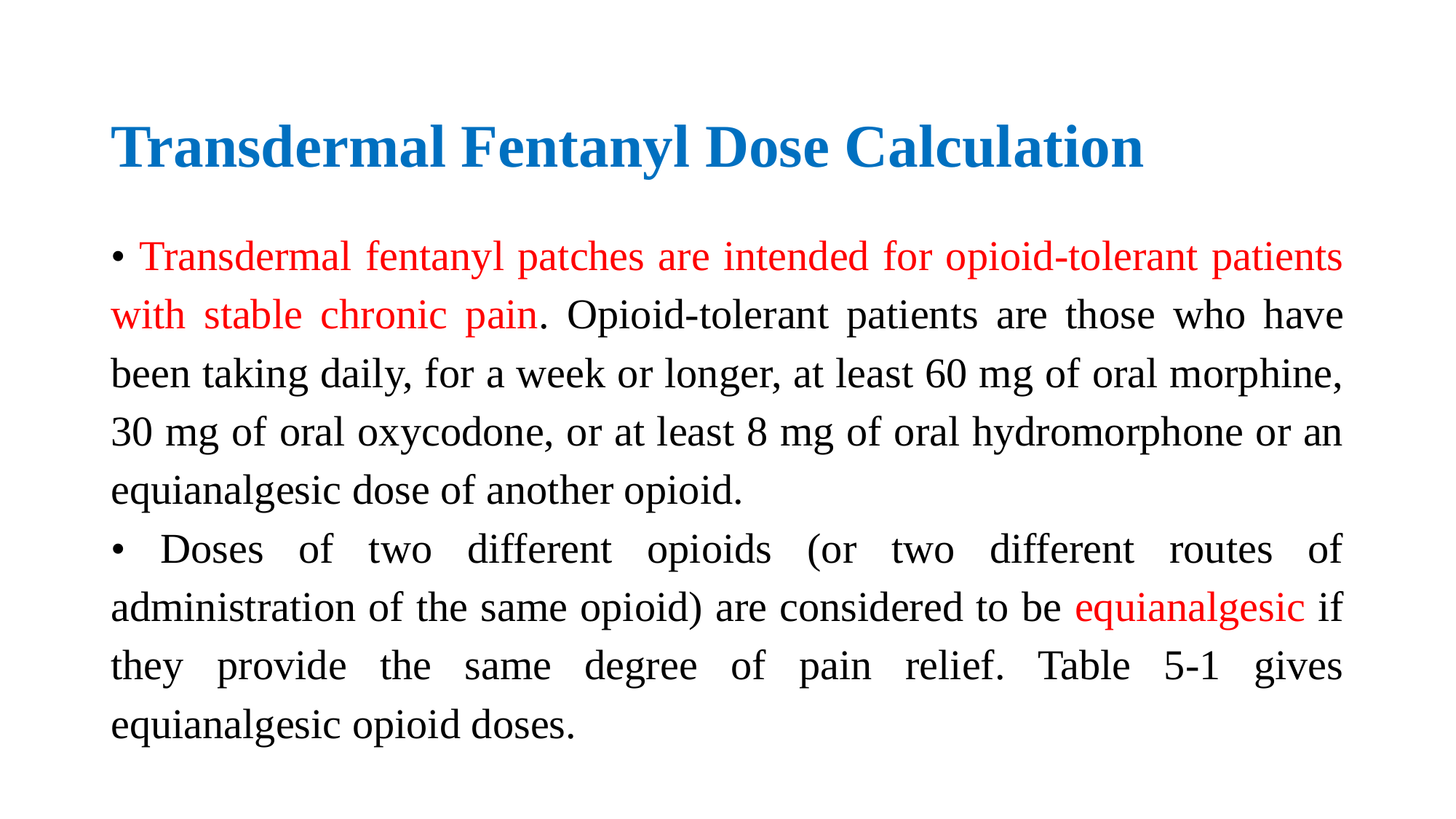

# Transdermal Fentanyl Dose Calculation
• Transdermal fentanyl patches are intended for opioid-tolerant patients with stable chronic pain. Opioid-tolerant patients are those who have been taking daily, for a week or longer, at least 60 mg of oral morphine, 30 mg of oral oxycodone, or at least 8 mg of oral hydromorphone or an equianalgesic dose of another opioid.
• Doses of two different opioids (or two different routes of administration of the same opioid) are considered to be equianalgesic if they provide the same degree of pain relief. Table 5-1 gives equianalgesic opioid doses.